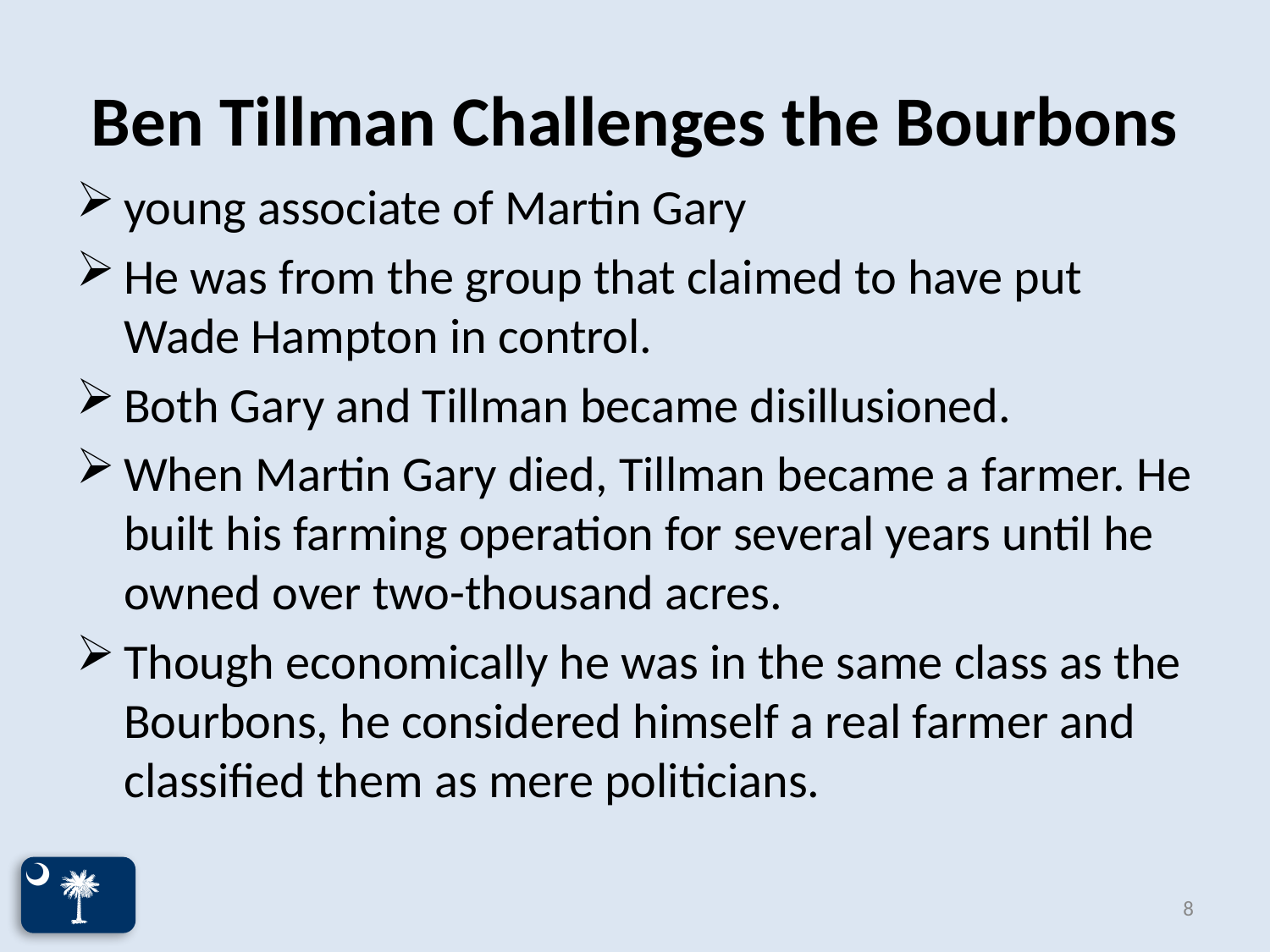

# Ben Tillman Challenges the Bourbons
young associate of Martin Gary
He was from the group that claimed to have put Wade Hampton in control.
Both Gary and Tillman became disillusioned.
When Martin Gary died, Tillman became a farmer. He built his farming operation for several years until he owned over two-thousand acres.
Though economically he was in the same class as the Bourbons, he considered himself a real farmer and classified them as mere politicians.

8